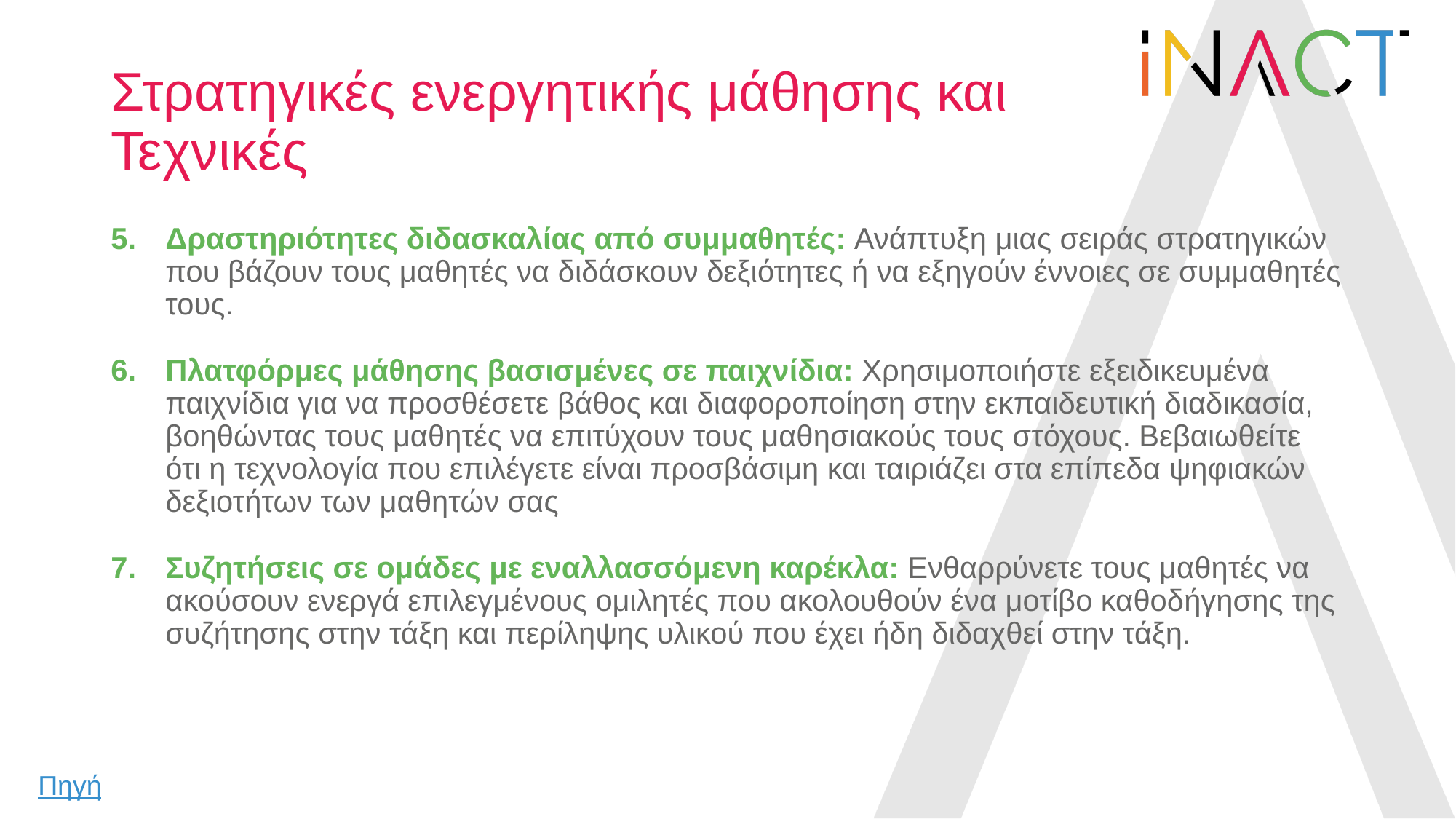

# Στρατηγικές ενεργητικής μάθησης και Τεχνικές
Δραστηριότητες διδασκαλίας από συμμαθητές: Ανάπτυξη μιας σειράς στρατηγικών που βάζουν τους μαθητές να διδάσκουν δεξιότητες ή να εξηγούν έννοιες σε συμμαθητές τους.
Πλατφόρμες μάθησης βασισμένες σε παιχνίδια: Χρησιμοποιήστε εξειδικευμένα παιχνίδια για να προσθέσετε βάθος και διαφοροποίηση στην εκπαιδευτική διαδικασία, βοηθώντας τους μαθητές να επιτύχουν τους μαθησιακούς τους στόχους. Βεβαιωθείτε ότι η τεχνολογία που επιλέγετε είναι προσβάσιμη και ταιριάζει στα επίπεδα ψηφιακών δεξιοτήτων των μαθητών σας
Συζητήσεις σε ομάδες με εναλλασσόμενη καρέκλα: Ενθαρρύνετε τους μαθητές να ακούσουν ενεργά επιλεγμένους ομιλητές που ακολουθούν ένα μοτίβο καθοδήγησης της συζήτησης στην τάξη και περίληψης υλικού που έχει ήδη διδαχθεί στην τάξη.
Πηγή